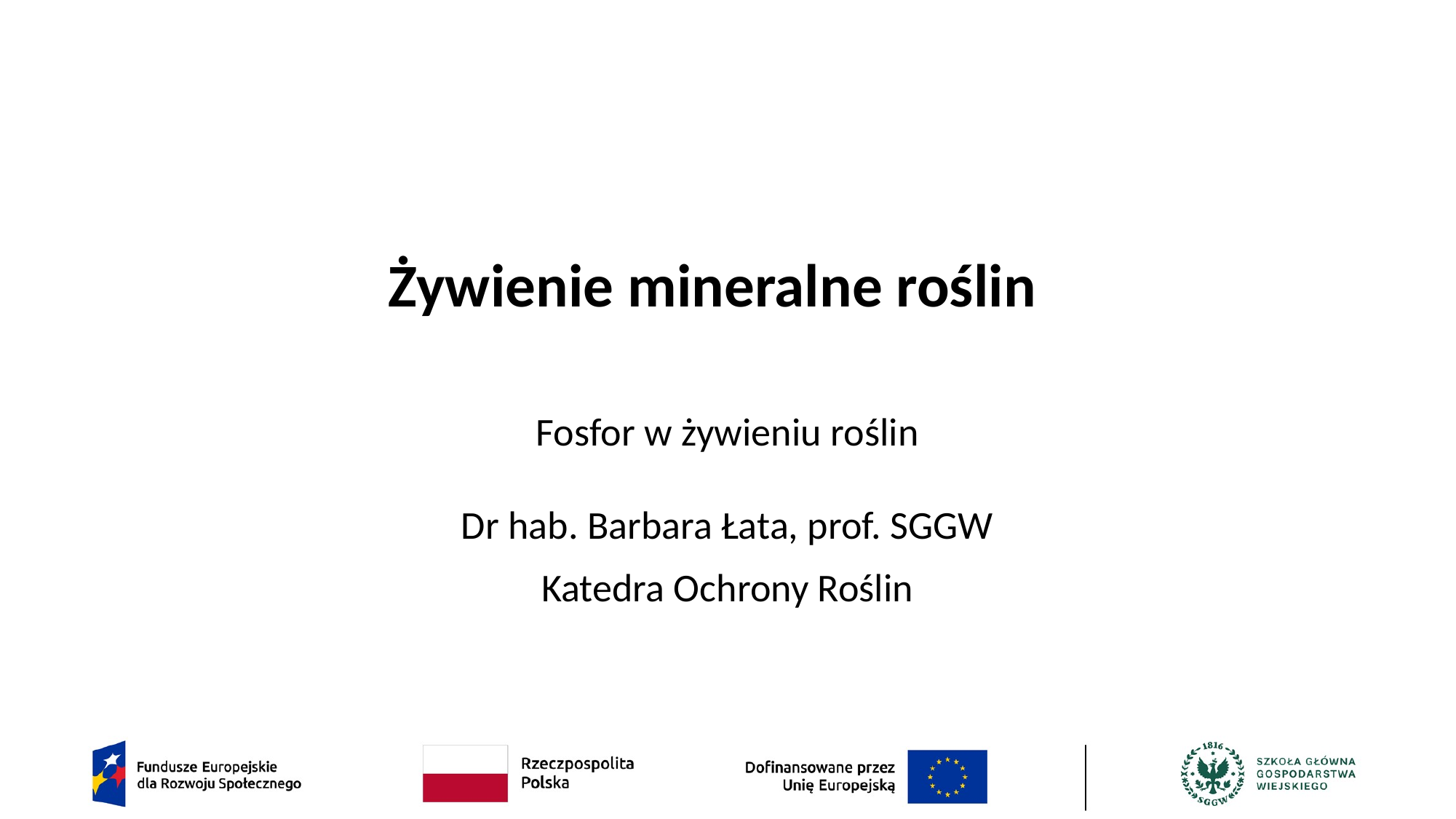

# Żywienie mineralne roślin
Fosfor w żywieniu roślin
Dr hab. Barbara Łata, prof. SGGW
Katedra Ochrony Roślin